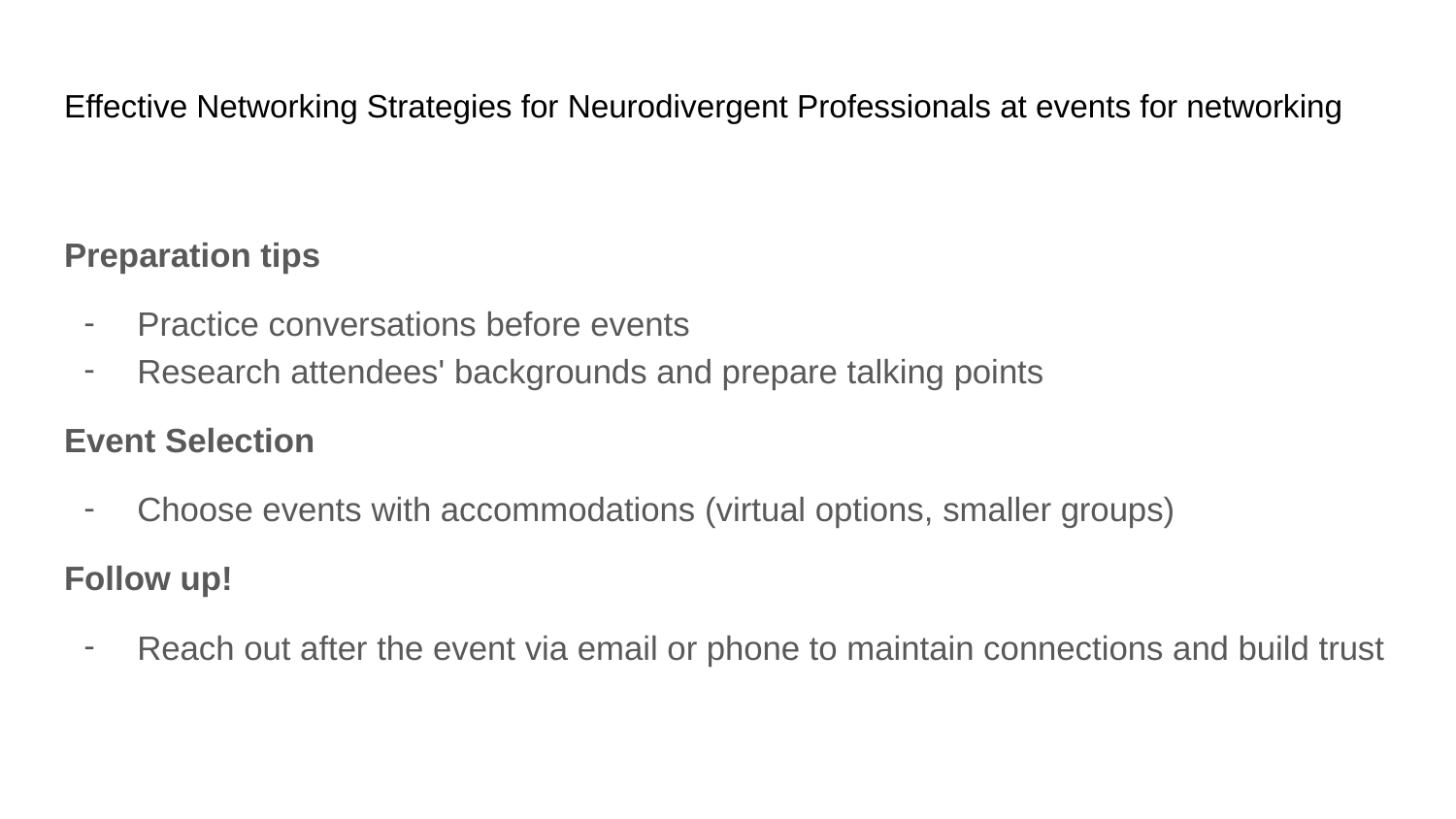

# Effective Networking Strategies for Neurodivergent Professionals at events for networking
Preparation tips
Practice conversations before events
Research attendees' backgrounds and prepare talking points
Event Selection
Choose events with accommodations (virtual options, smaller groups)
Follow up!
Reach out after the event via email or phone to maintain connections and build trust